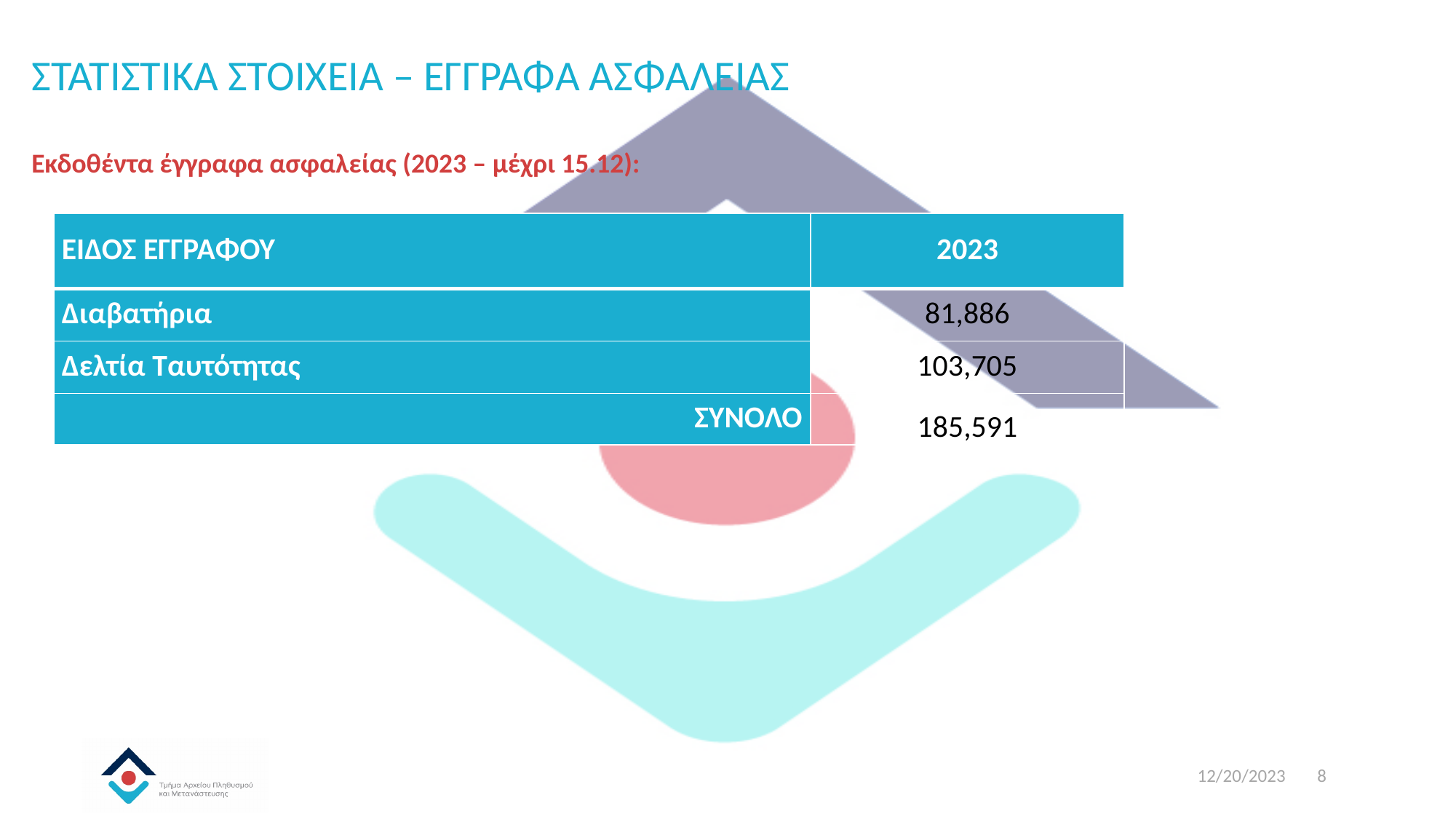

# ΣΤΑΤΙΣΤΙΚΑ ΣΤΟΙΧΕΙΑ – ΕΓΓΡΑΦΑ ΑΣΦΑΛΕΙΑΣ

Εκδοθέντα έγγραφα ασφαλείας (2023 – μέχρι 15.12):
| ΕΙΔΟΣ ΕΓΓΡΑΦΟΥ | 2023 |
| --- | --- |
| Διαβατήρια | 81,886 |
| Δελτία Ταυτότητας | 103,705 |
| ΣΥΝΟΛΟ | 185,591 |